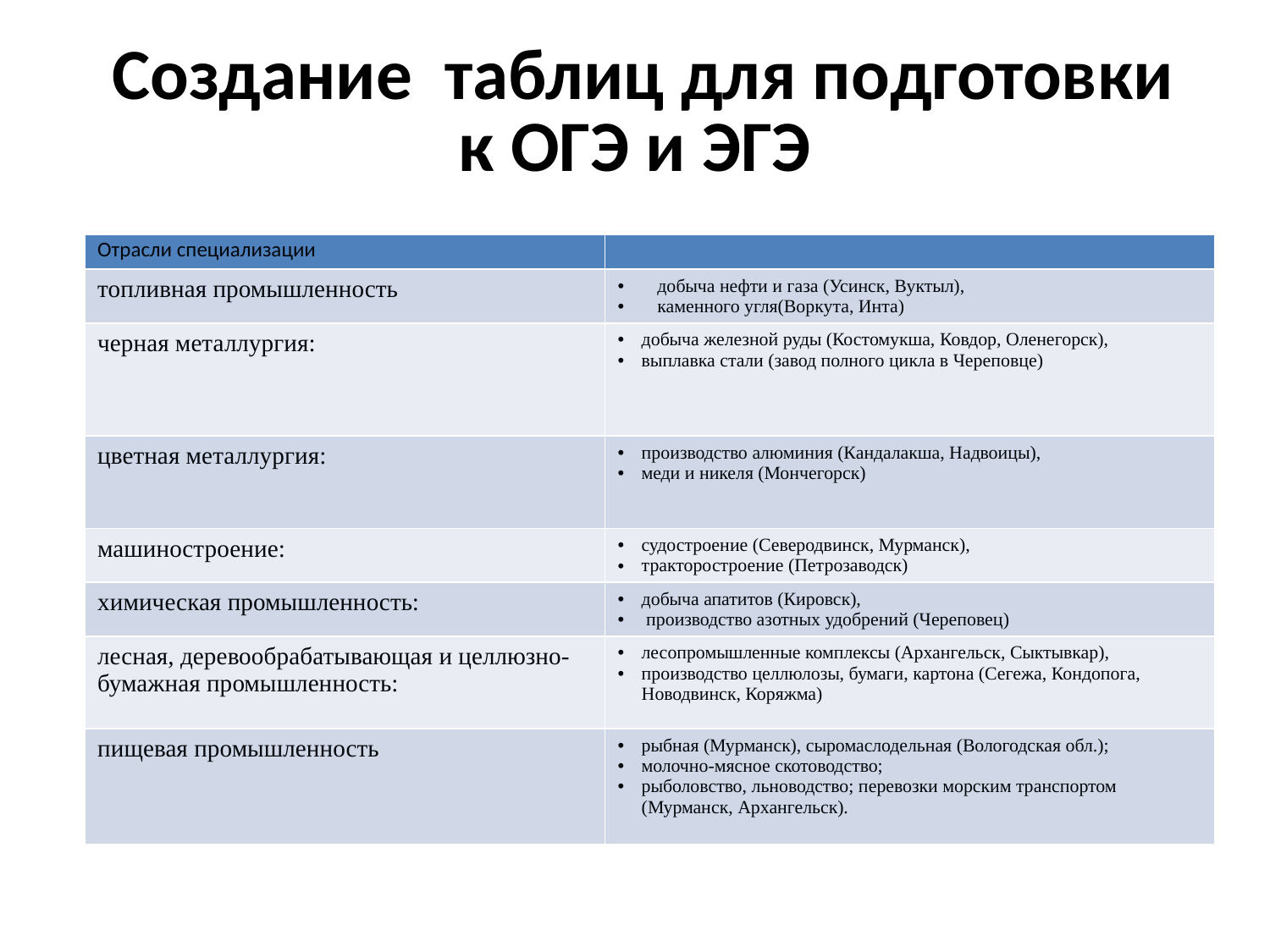

# Создание  таблиц для подготовки к ОГЭ и ЭГЭ
| Отрасли специализации |  |
| --- | --- |
| топливная промышленность | добыча нефти и газа (Усинск, Вуктыл), каменного угля(Воркута, Инта) |
| черная металлургия: | добыча железной руды (Костомукша, Ковдор, Оленегорск), выплавка стали (завод полного цикла в Череповце) |
| цветная металлургия: | производство алюминия (Кандалакша, Надвоицы), меди и никеля (Мончегорск) |
| машиностроение: | судостроение (Северодвинск, Мурманск), тракторостроение (Петрозаводск) |
| химическая промышленность: | добыча апатитов (Кировск), производство азотных удобрений (Череповец) |
| лесная, деревообрабатывающая и целлюзно-бумажная промышленность: | лесопромышленные комплексы (Архангельск, Сыктывкар), производство целлюлозы, бумаги, картона (Сегежа, Кондопога, Новодвинск, Коряжма) |
| пищевая промышленность | рыбная (Мурманск), сыромаслодельная (Вологодская обл.); молочно-мясное скотоводство; рыболовство, льноводство; перевозки морским транспортом (Мурманск, Архангельск). |